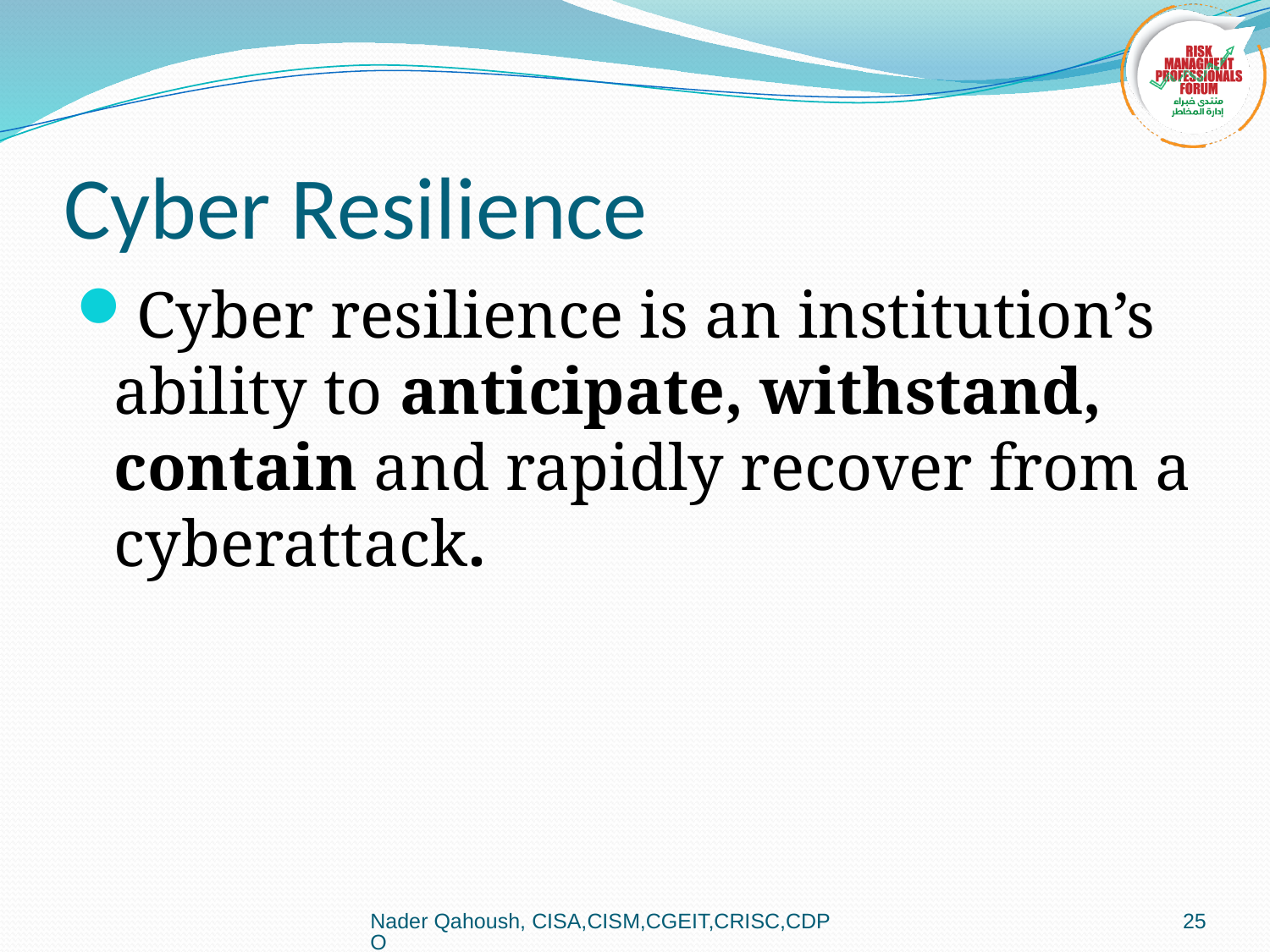

# Cyber Resilience
Cyber resilience is an institution’s ability to anticipate, withstand, contain and rapidly recover from a cyberattack.
Nader Qahoush, CISA,CISM,CGEIT,CRISC,CDPO
25